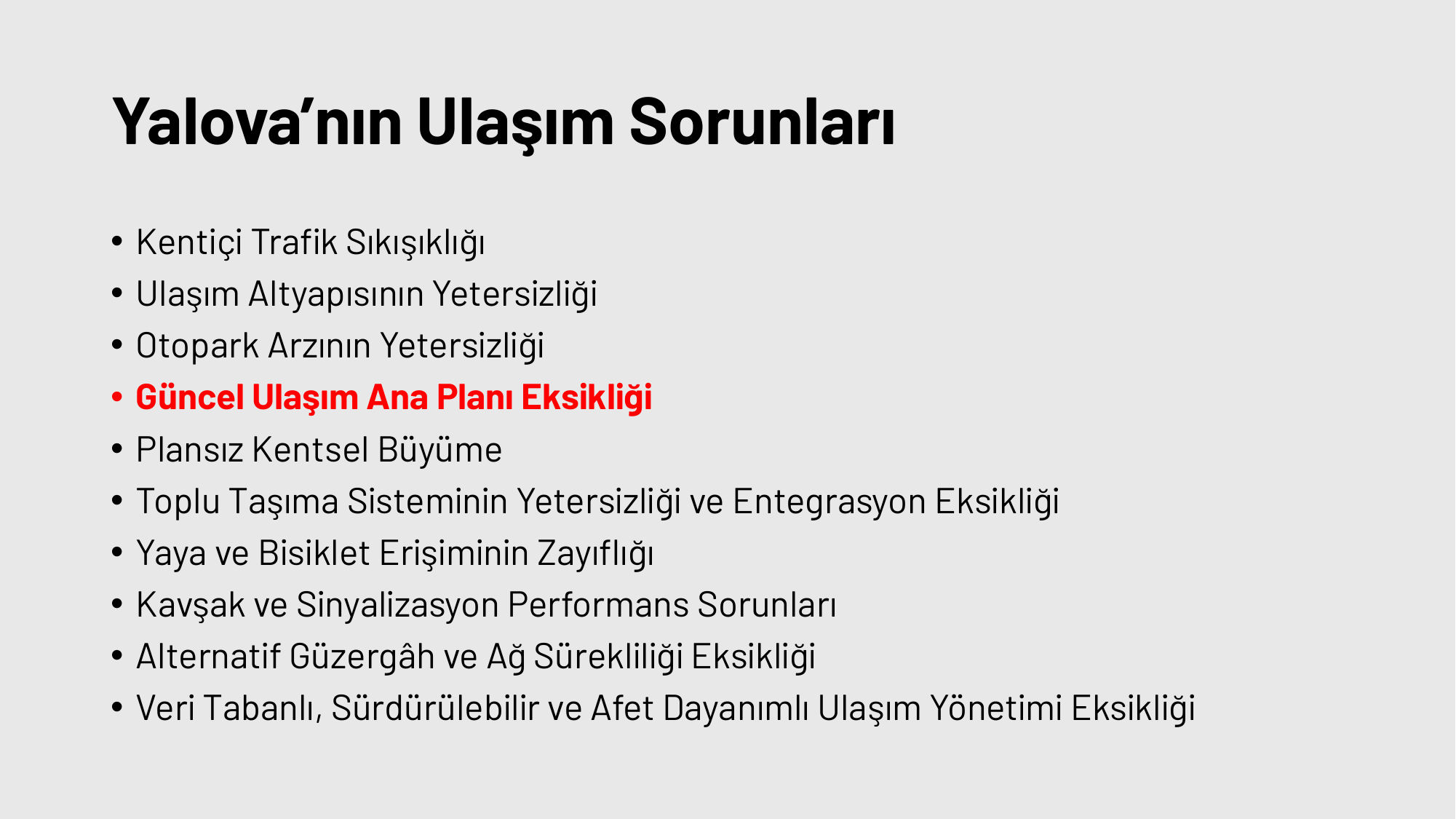

# Yalova’nın Ulaşım Sorunları
Kentiçi Trafik Sıkışıklığı
Ulaşım Altyapısının Yetersizliği
Otopark Arzının Yetersizliği
Güncel Ulaşım Ana Planı Eksikliği
Plansız Kentsel Büyüme
Toplu Taşıma Sisteminin Yetersizliği ve Entegrasyon Eksikliği
Yaya ve Bisiklet Erişiminin Zayıflığı
Kavşak ve Sinyalizasyon Performans Sorunları
Alternatif Güzergâh ve Ağ Sürekliliği Eksikliği
Veri Tabanlı, Sürdürülebilir ve Afet Dayanımlı Ulaşım Yönetimi Eksikliği